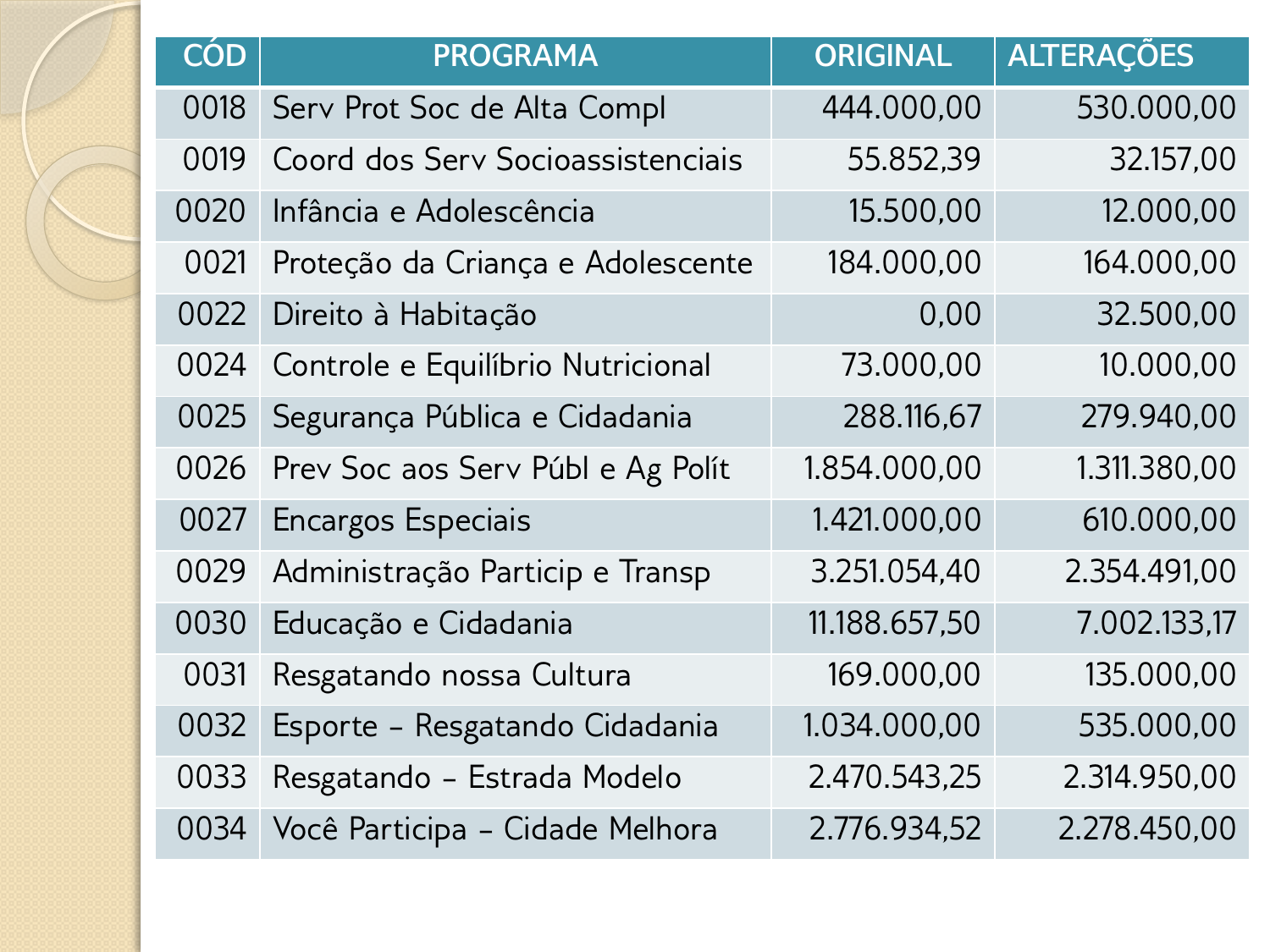

| CÓD | PROGRAMA | ORIGINAL | ALTERAÇÕES |
| --- | --- | --- | --- |
| 0018 | Serv Prot Soc de Alta Compl | 444.000,00 | 530.000,00 |
| 0019 | Coord dos Serv Socioassistenciais | 55.852,39 | 32.157,00 |
| 0020 | Infância e Adolescência | 15.500,00 | 12.000,00 |
| 0021 | Proteção da Criança e Adolescente | 184.000,00 | 164.000,00 |
| 0022 | Direito à Habitação | 0,00 | 32.500,00 |
| 0024 | Controle e Equilíbrio Nutricional | 73.000,00 | 10.000,00 |
| 0025 | Segurança Pública e Cidadania | 288.116,67 | 279.940,00 |
| 0026 | Prev Soc aos Serv Públ e Ag Polít | 1.854.000,00 | 1.311.380,00 |
| 0027 | Encargos Especiais | 1.421.000,00 | 610.000,00 |
| 0029 | Administração Particip e Transp | 3.251.054,40 | 2.354.491,00 |
| 0030 | Educação e Cidadania | 11.188.657,50 | 7.002.133,17 |
| 0031 | Resgatando nossa Cultura | 169.000,00 | 135.000,00 |
| 0032 | Esporte – Resgatando Cidadania | 1.034.000,00 | 535.000,00 |
| 0033 | Resgatando – Estrada Modelo | 2.470.543,25 | 2.314.950,00 |
| 0034 | Você Participa – Cidade Melhora | 2.776.934,52 | 2.278.450,00 |